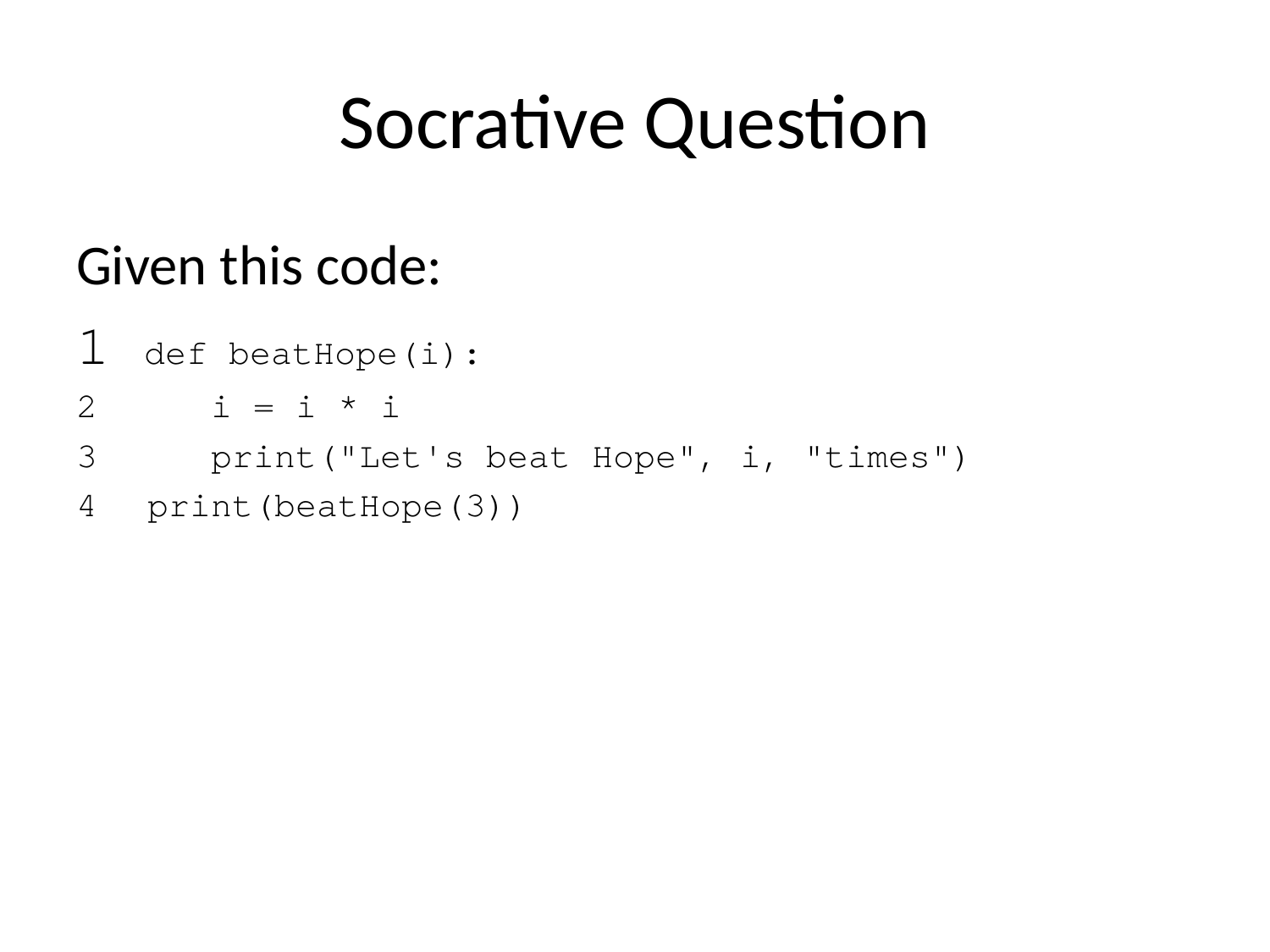

# Socrative Question
Given this code:
1 def beatHope(i):
   i = i * i
   print("Let's beat Hope", i, "times")
print(beatHope(3))